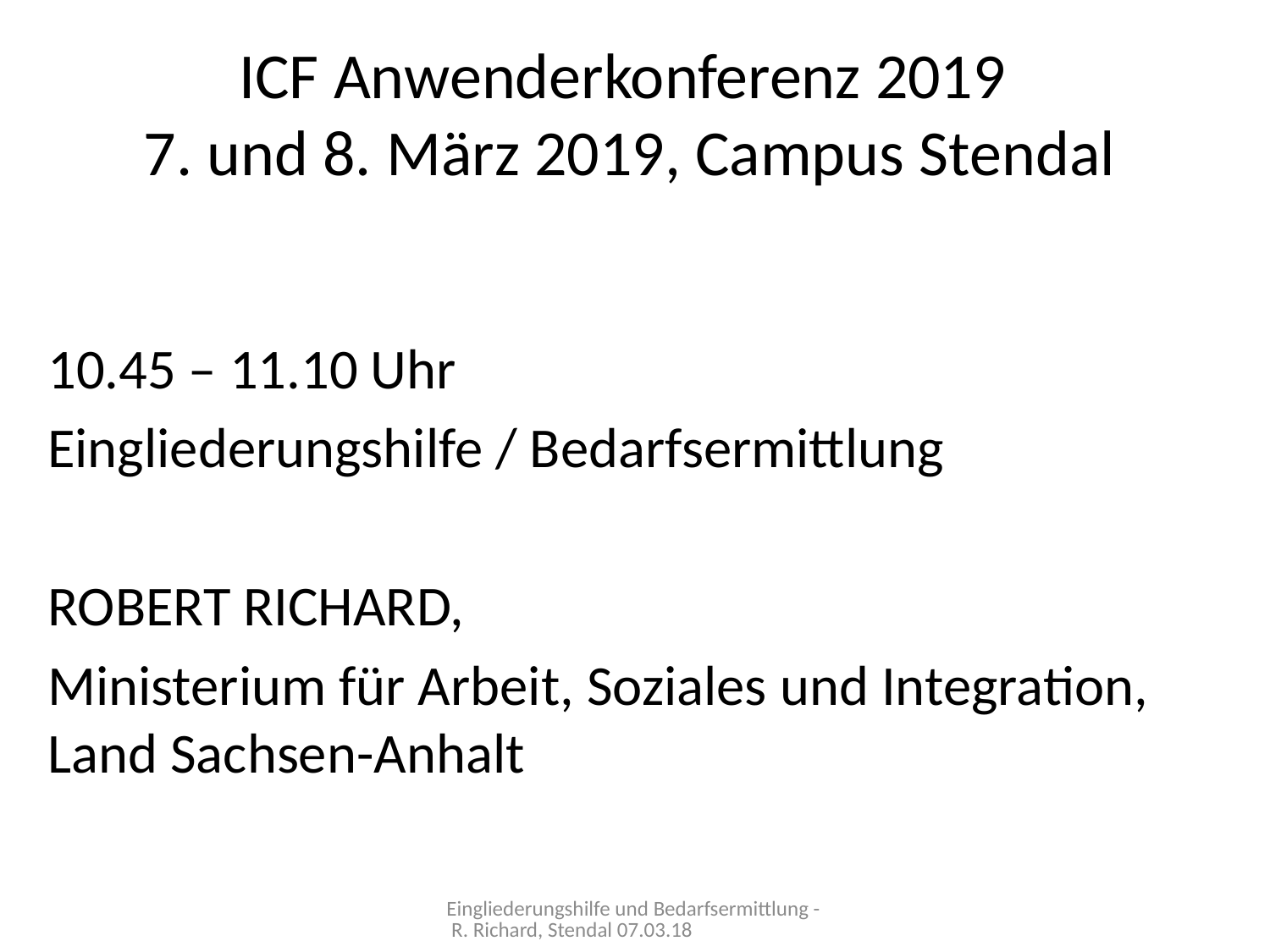

# ICF Anwenderkonferenz 2019 7. und 8. März 2019, Campus Stendal
10.45 – 11.10 Uhr
Eingliederungshilfe / Bedarfsermittlung

ROBERT RICHARD,
Ministerium für Arbeit, Soziales und Integration, Land Sachsen-Anhalt
Eingliederungshilfe und Bedarfsermittlung - R. Richard, Stendal 07.03.18